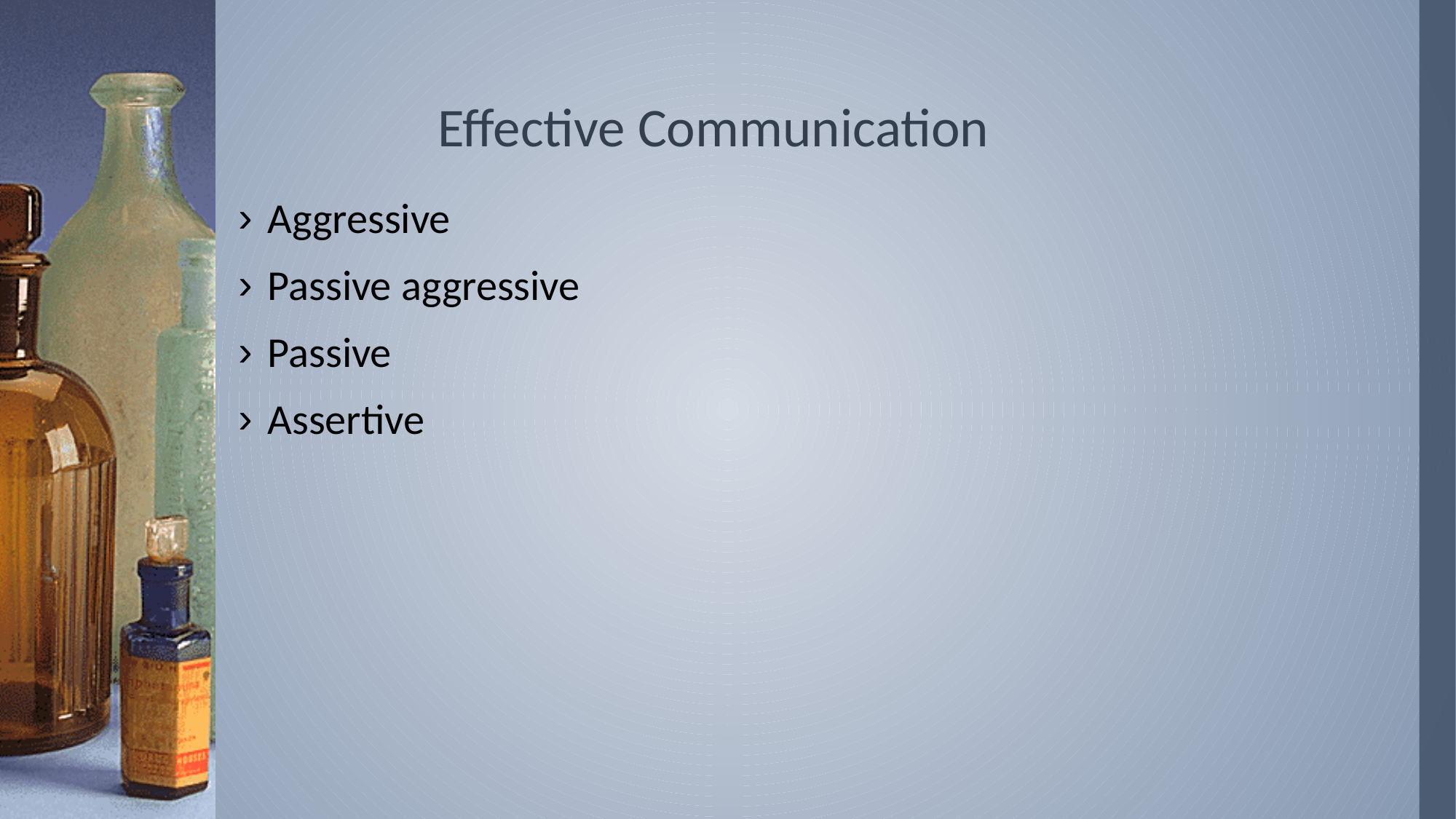

# Effective Communication
Aggressive
Passive aggressive
Passive
Assertive